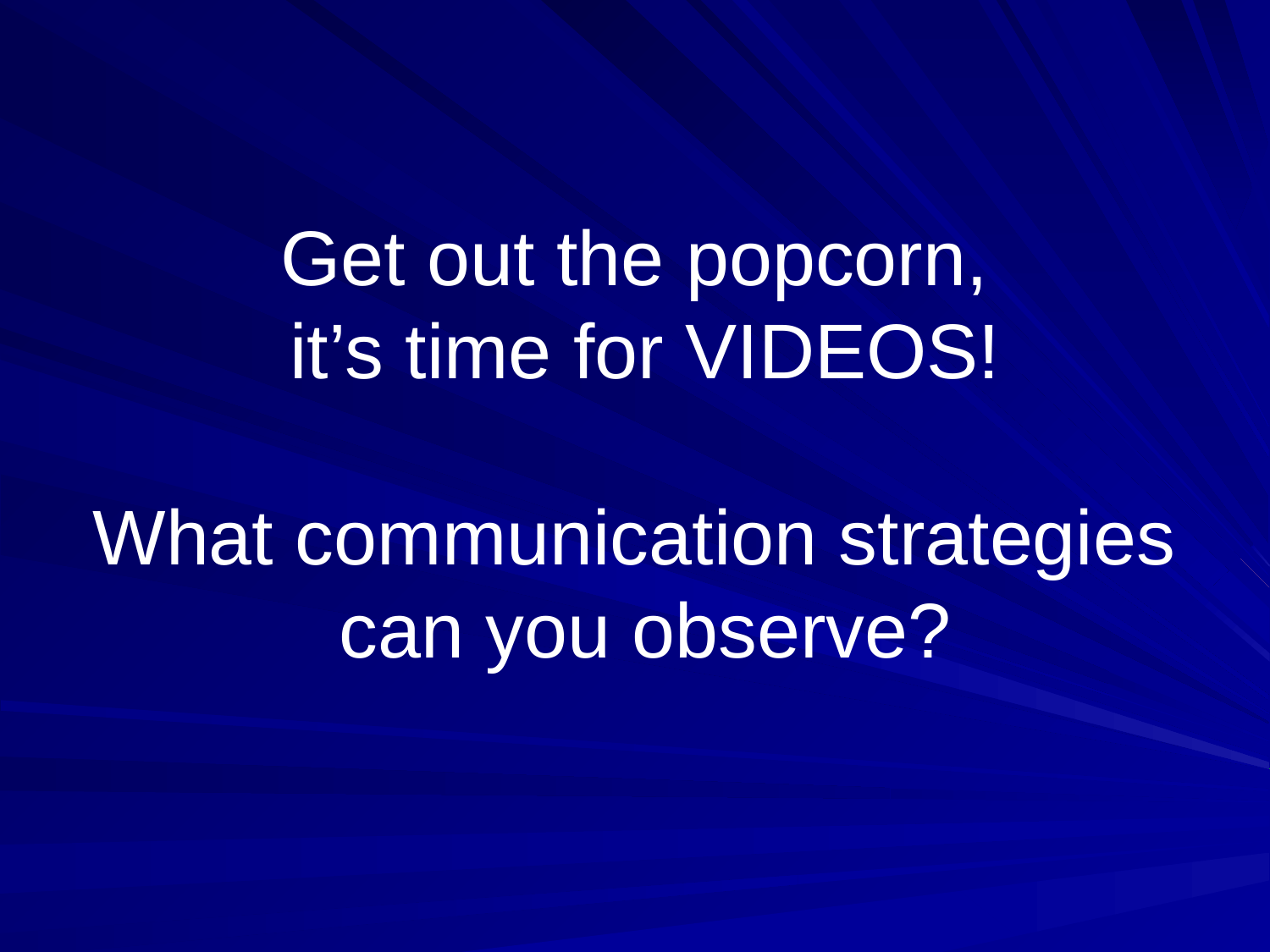

# Get out the popcorn, it’s time for VIDEOS! What communication strategies can you observe?